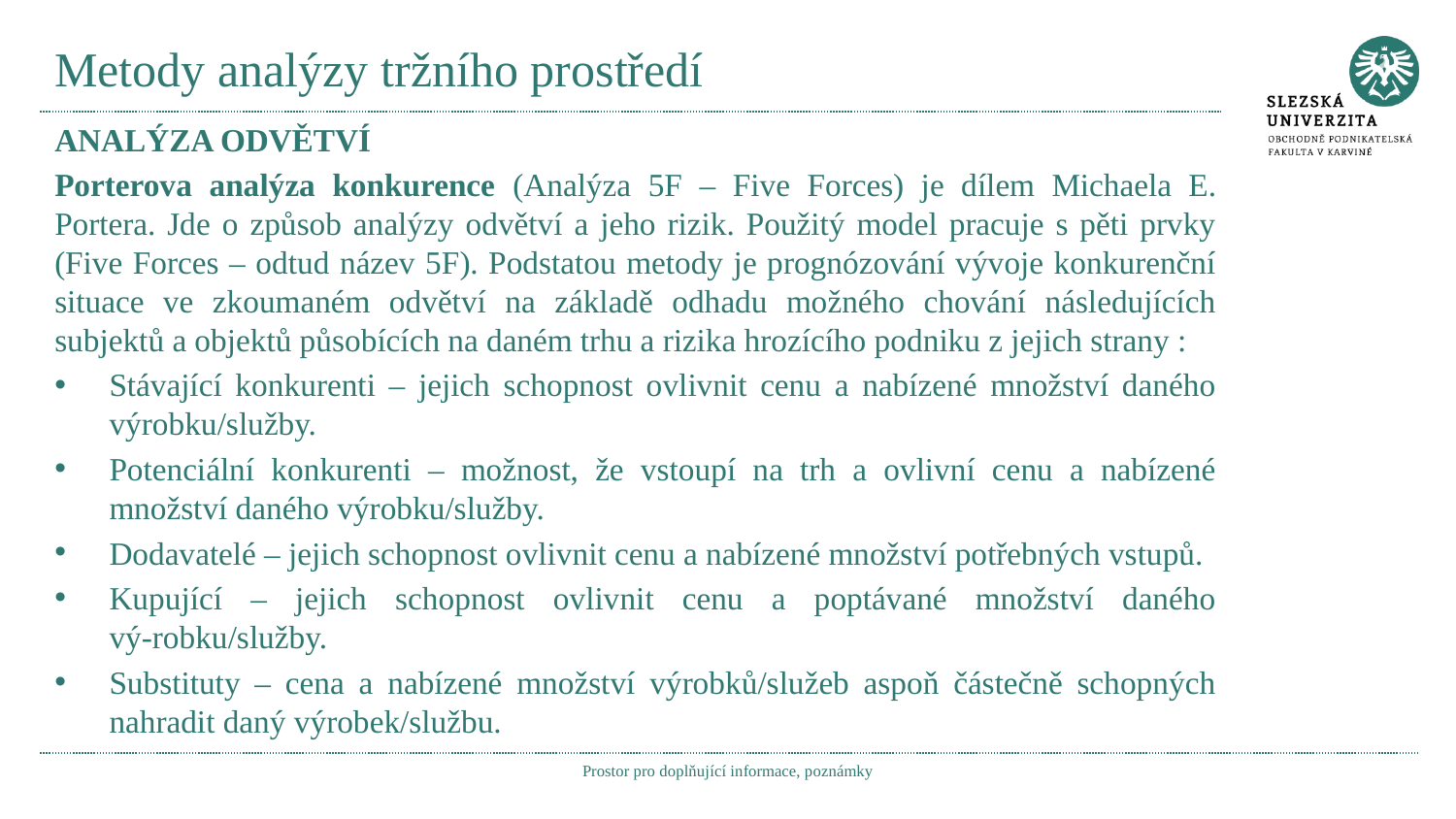

# Metody analýzy tržního prostředí
Analýza odvětví
Porterova analýza konkurence (Analýza 5F – Five Forces) je dílem Michaela E. Portera. Jde o způsob analýzy odvětví a jeho rizik. Použitý model pracuje s pěti prvky (Five Forces – odtud název 5F). Podstatou metody je prognózování vývoje konkurenční situace ve zkoumaném odvětví na základě odhadu možného chování následujících subjektů a objektů působících na daném trhu a rizika hrozícího podniku z jejich strany :
Stávající konkurenti – jejich schopnost ovlivnit cenu a nabízené množství daného výrobku/služby.
Potenciální konkurenti – možnost, že vstoupí na trh a ovlivní cenu a nabízené množství daného výrobku/služby.
Dodavatelé – jejich schopnost ovlivnit cenu a nabízené množství potřebných vstupů.
Kupující – jejich schopnost ovlivnit cenu a poptávané množství daného vý-robku/služby.
Substituty – cena a nabízené množství výrobků/služeb aspoň částečně schopných nahradit daný výrobek/službu.

Prostor pro doplňující informace, poznámky